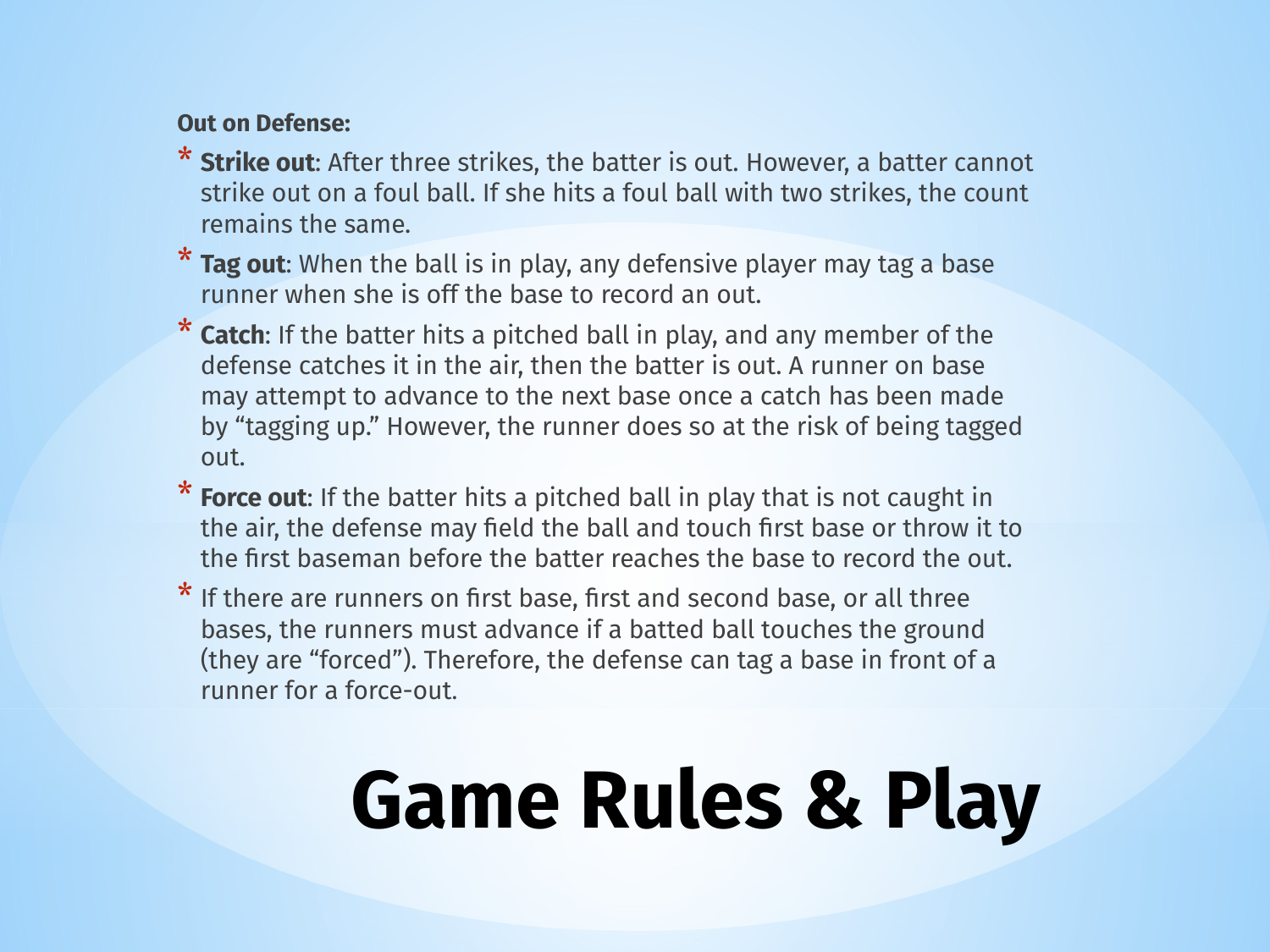

Out on Defense:
Strike out: After three strikes, the batter is out. However, a batter cannot strike out on a foul ball. If she hits a foul ball with two strikes, the count remains the same.
Tag out: When the ball is in play, any defensive player may tag a base runner when she is off the base to record an out.
Catch: If the batter hits a pitched ball in play, and any member of the defense catches it in the air, then the batter is out. A runner on base may attempt to advance to the next base once a catch has been made by “tagging up.” However, the runner does so at the risk of being tagged out.
Force out: If the batter hits a pitched ball in play that is not caught in the air, the defense may field the ball and touch first base or throw it to the first baseman before the batter reaches the base to record the out.
If there are runners on first base, first and second base, or all three bases, the runners must advance if a batted ball touches the ground (they are “forced”). Therefore, the defense can tag a base in front of a runner for a force-out.

# Game Rules & Play